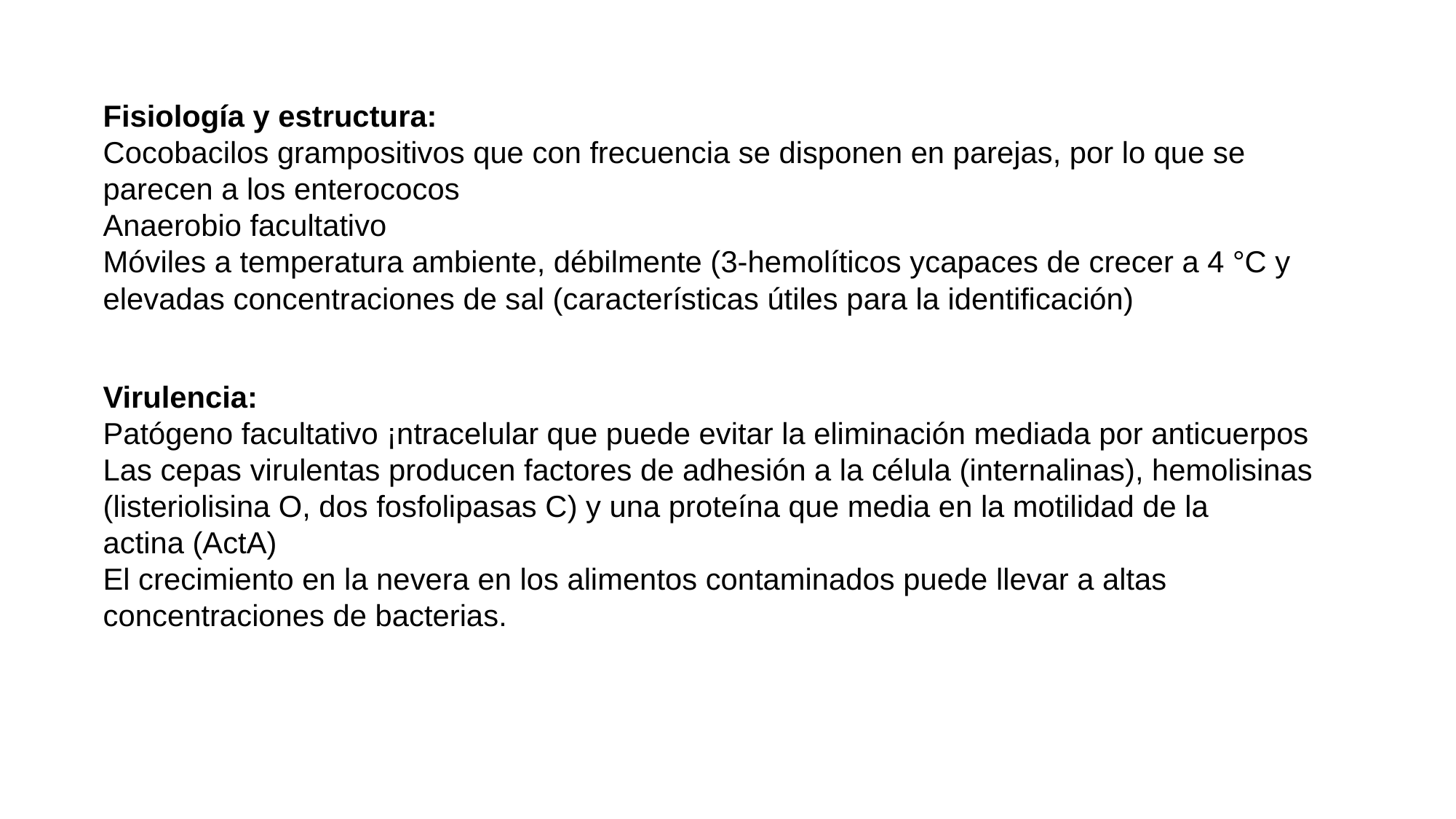

Fisiología y estructura:
Cocobacilos grampositivos que con frecuencia se disponen en parejas, por lo que se parecen a los enterococos
Anaerobio facultativo
Móviles a temperatura ambiente, débilmente (3-hemolíticos ycapaces de crecer a 4 °C y elevadas concentraciones de sal (características útiles para la identificación)
Virulencia:
Patógeno facultativo ¡ntracelular que puede evitar la eliminación mediada por anticuerpos
Las cepas virulentas producen factores de adhesión a la célula (internalinas), hemolisinas (listeriolisina O, dos fosfolipasas C) y una proteína que media en la motilidad de la
actina (ActA)
El crecimiento en la nevera en los alimentos contaminados puede llevar a altas concentraciones de bacterias.